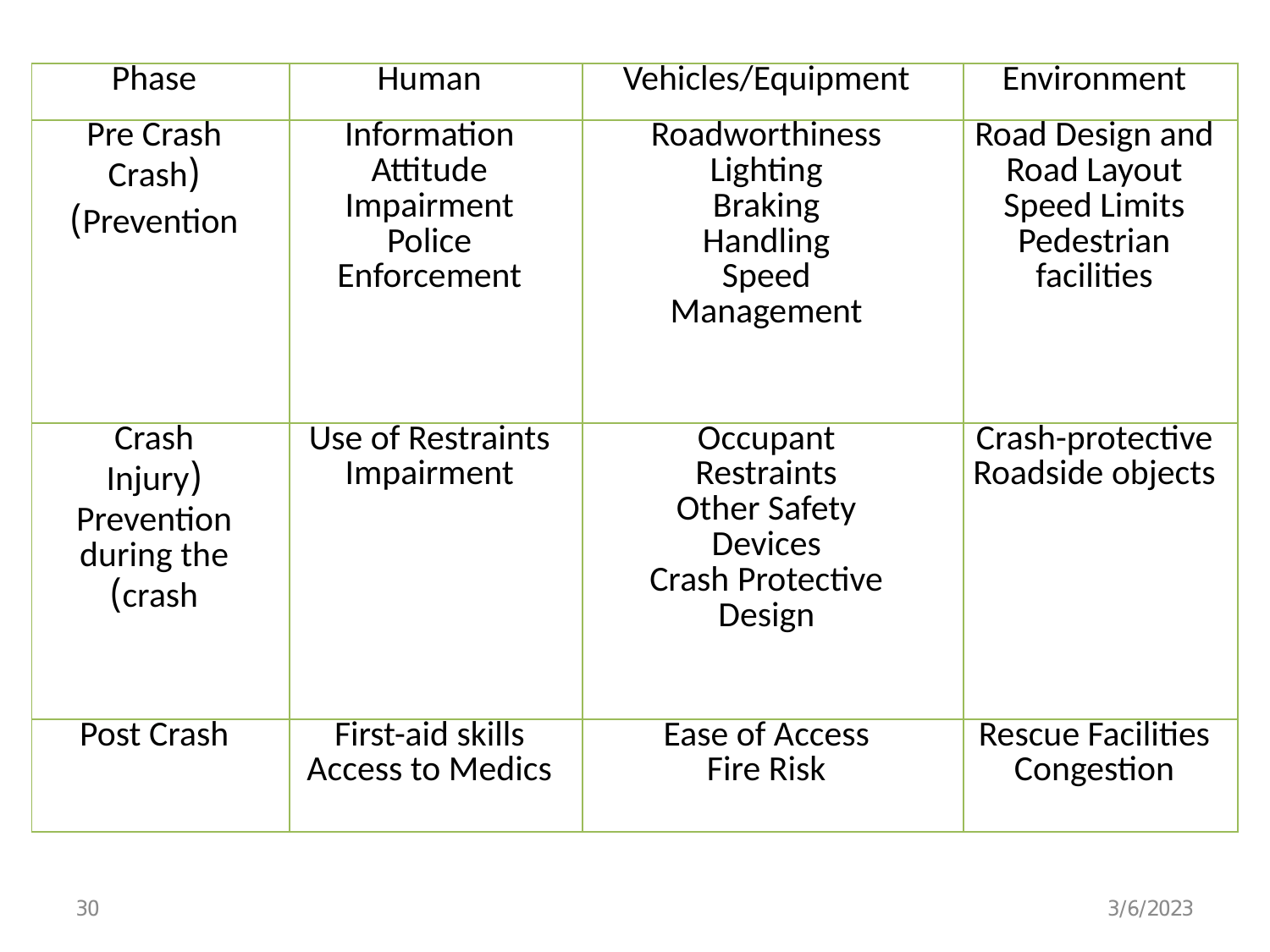

| Phase | Human | Vehicles/Equipment | Environment |
| --- | --- | --- | --- |
| Pre Crash (Crash Prevention) | Information Attitude Impairment Police Enforcement | Roadworthiness Lighting Braking Handling Speed Management | Road Design and Road Layout Speed Limits Pedestrian facilities |
| Crash (Injury Prevention during the crash) | Use of Restraints Impairment | Occupant Restraints Other Safety Devices Crash Protective Design | Crash-protective Roadside objects |
| Post Crash | First-aid skills Access to Medics | Ease of Access Fire Risk | Rescue Facilities Congestion |
30
3/6/2023